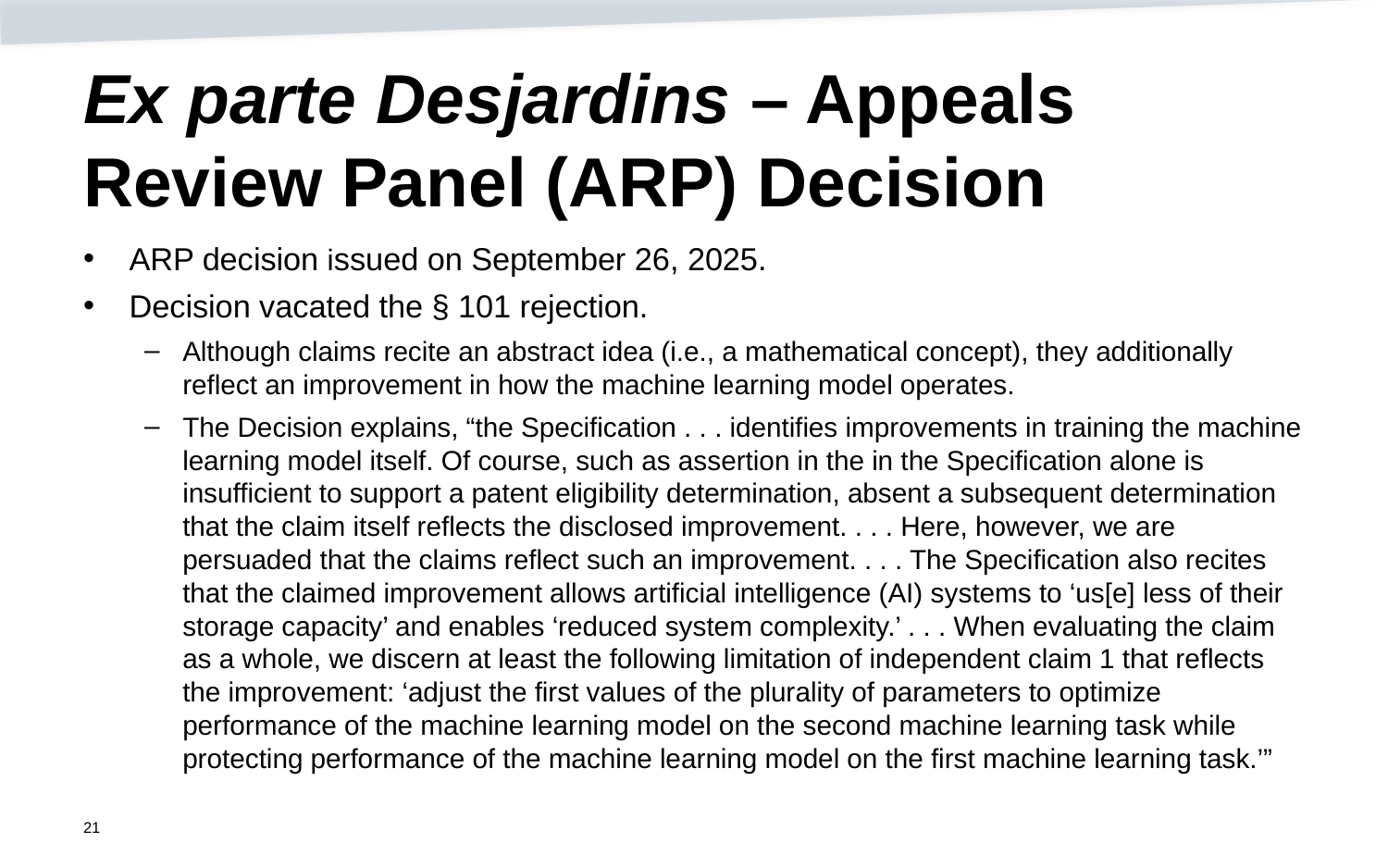

# Ex parte Desjardins – Appeals Review Panel (ARP) Decision
ARP decision issued on September 26, 2025.
Decision vacated the § 101 rejection.
Although claims recite an abstract idea (i.e., a mathematical concept), they additionally reflect an improvement in how the machine learning model operates.
The Decision explains, “the Specification . . . identifies improvements in training the machine learning model itself. Of course, such as assertion in the in the Specification alone is insufficient to support a patent eligibility determination, absent a subsequent determination that the claim itself reflects the disclosed improvement. . . . Here, however, we are persuaded that the claims reflect such an improvement. . . . The Specification also recites that the claimed improvement allows artificial intelligence (AI) systems to ‘us[e] less of their storage capacity’ and enables ‘reduced system complexity.’ . . . When evaluating the claim as a whole, we discern at least the following limitation of independent claim 1 that reflects the improvement: ‘adjust the first values of the plurality of parameters to optimize performance of the machine learning model on the second machine learning task while protecting performance of the machine learning model on the first machine learning task.’”
21